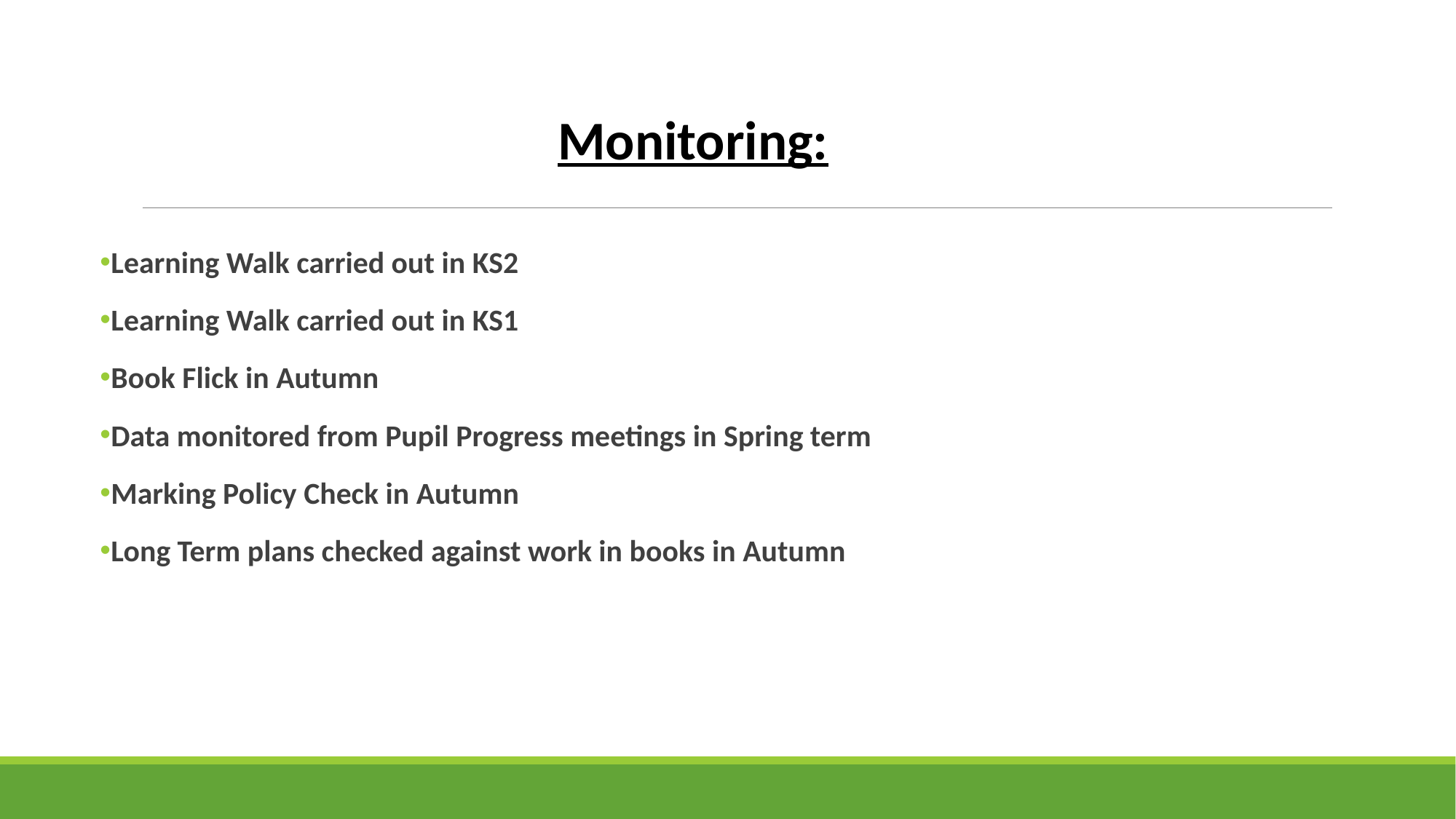

Monitoring:
Learning Walk carried out in KS2
Learning Walk carried out in KS1
Book Flick in Autumn
Data monitored from Pupil Progress meetings in Spring term
Marking Policy Check in Autumn
Long Term plans checked against work in books in Autumn